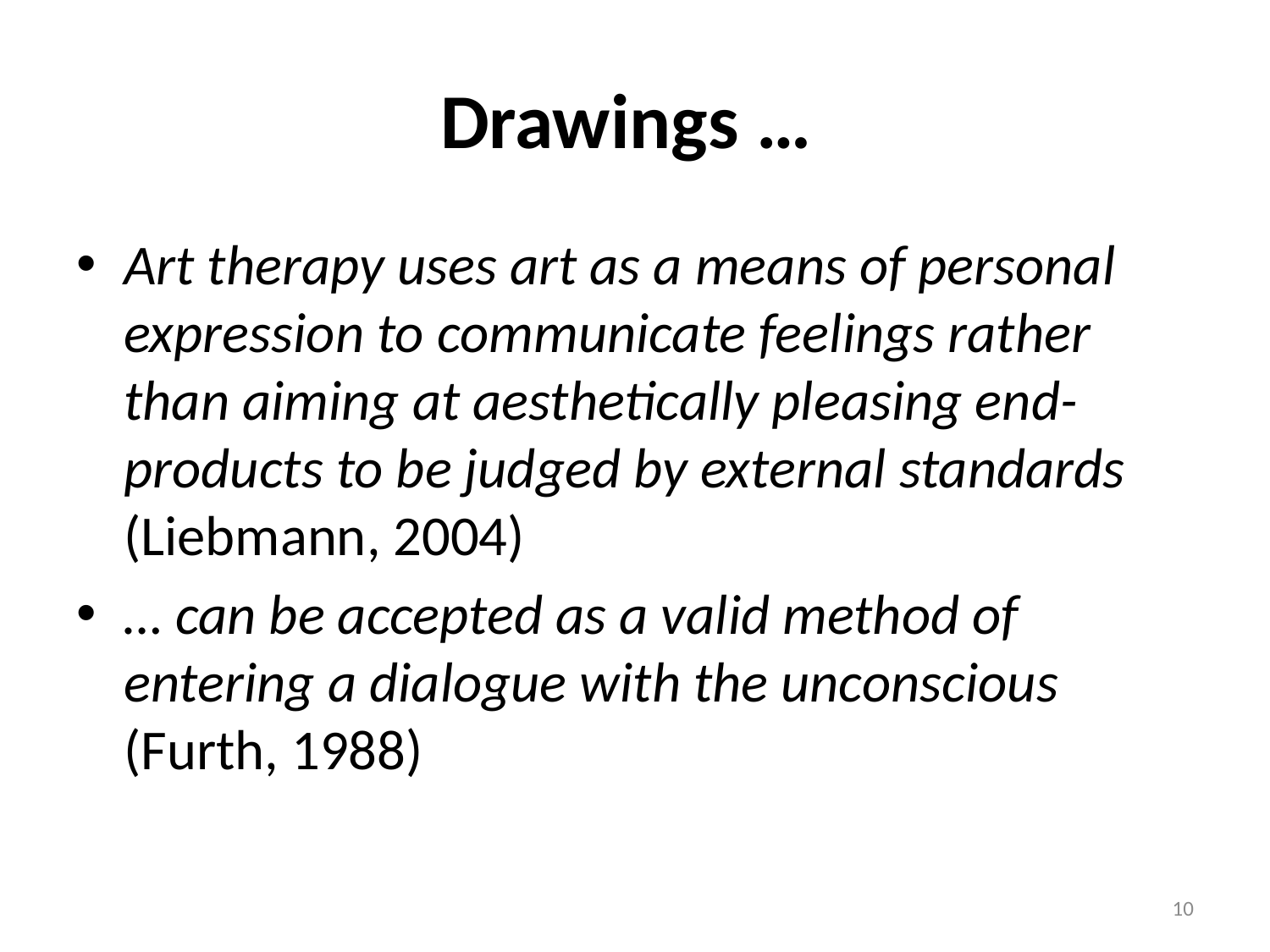

# Drawings …
Art therapy uses art as a means of personal expression to communicate feelings rather than aiming at aesthetically pleasing end-products to be judged by external standards  (Liebmann, 2004)
… can be accepted as a valid method of entering a dialogue with the unconscious (Furth, 1988)

10